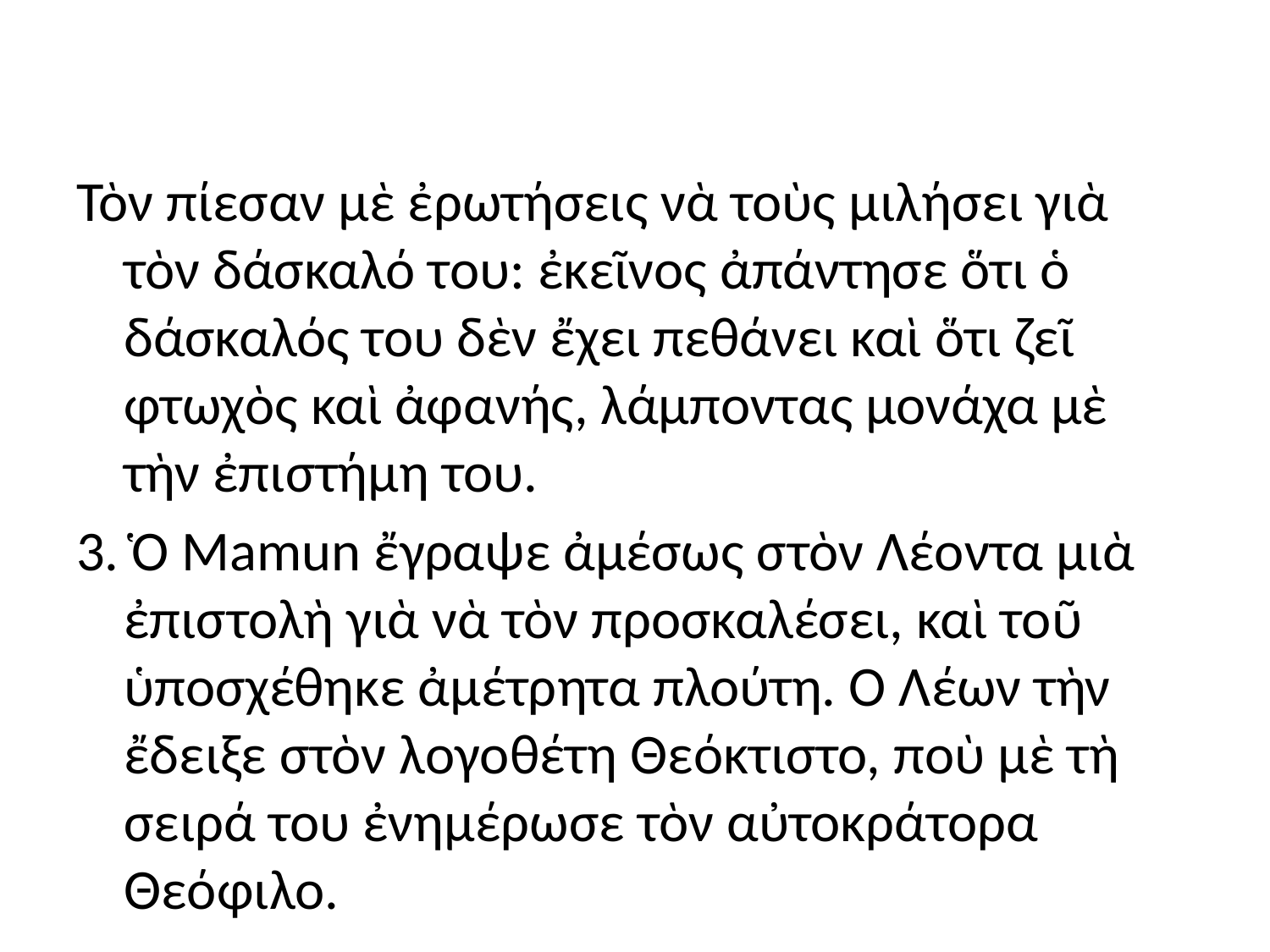

#
Τὸν πίεσαν μὲ ἐρωτήσεις νὰ τοὺς μιλήσει γιὰ τὸν δάσκαλό του: ἐκεῖνος ἀπάντησε ὅτι ὁ δάσκαλός του δὲν ἔχει πεθάνει καὶ ὅτι ζεῖ φτωχὸς καὶ ἀφανής, λάμποντας μονάχα μὲ τὴν ἐπιστήμη του.
3. Ὁ Mamun ἔγραψε ἀμέσως στὸν Λέοντα μιὰ ἐπιστολὴ γιὰ νὰ τὸν προσκαλέσει, καὶ τοῦ ὑποσχέθηκε ἀμέτρητα πλούτη. Ὁ Λέων τὴν ἔδειξε στὸν λογοθέτη Θεόκτιστο, ποὺ μὲ τὴ σειρά του ἐνημέρωσε τὸν αὐτοκράτορα Θεόφιλο.